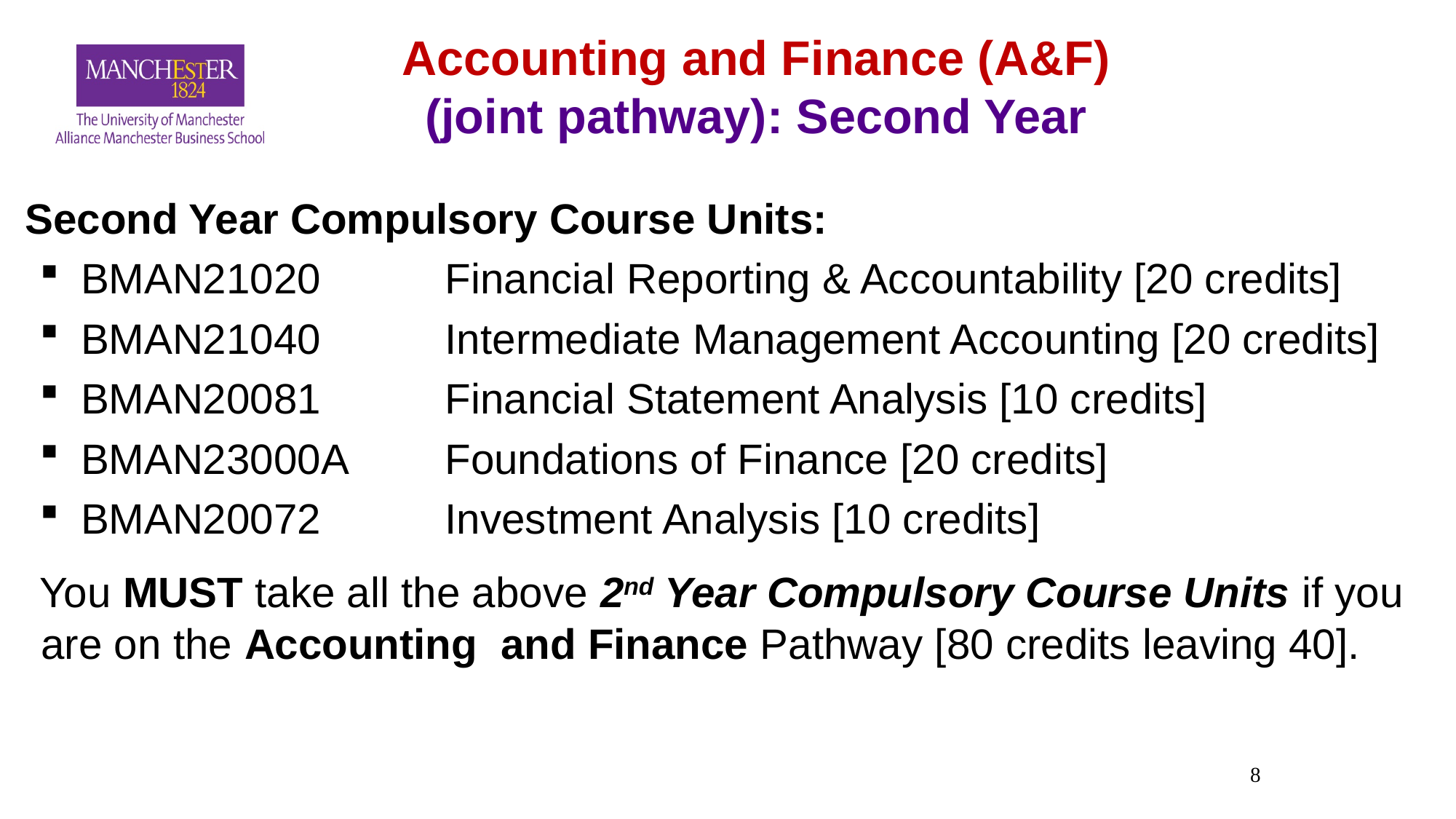

Accounting and Finance (A&F)
(joint pathway): Second Year
Second Year Compulsory Course Units:
BMAN21020 	Financial Reporting & Accountability [20 credits]
BMAN21040 	Intermediate Management Accounting [20 credits]
BMAN20081 	Financial Statement Analysis [10 credits]
BMAN23000A 	Foundations of Finance [20 credits]
BMAN20072 	Investment Analysis [10 credits]
You MUST take all the above 2nd Year Compulsory Course Units if you are on the Accounting  and Finance Pathway [80 credits leaving 40].

8